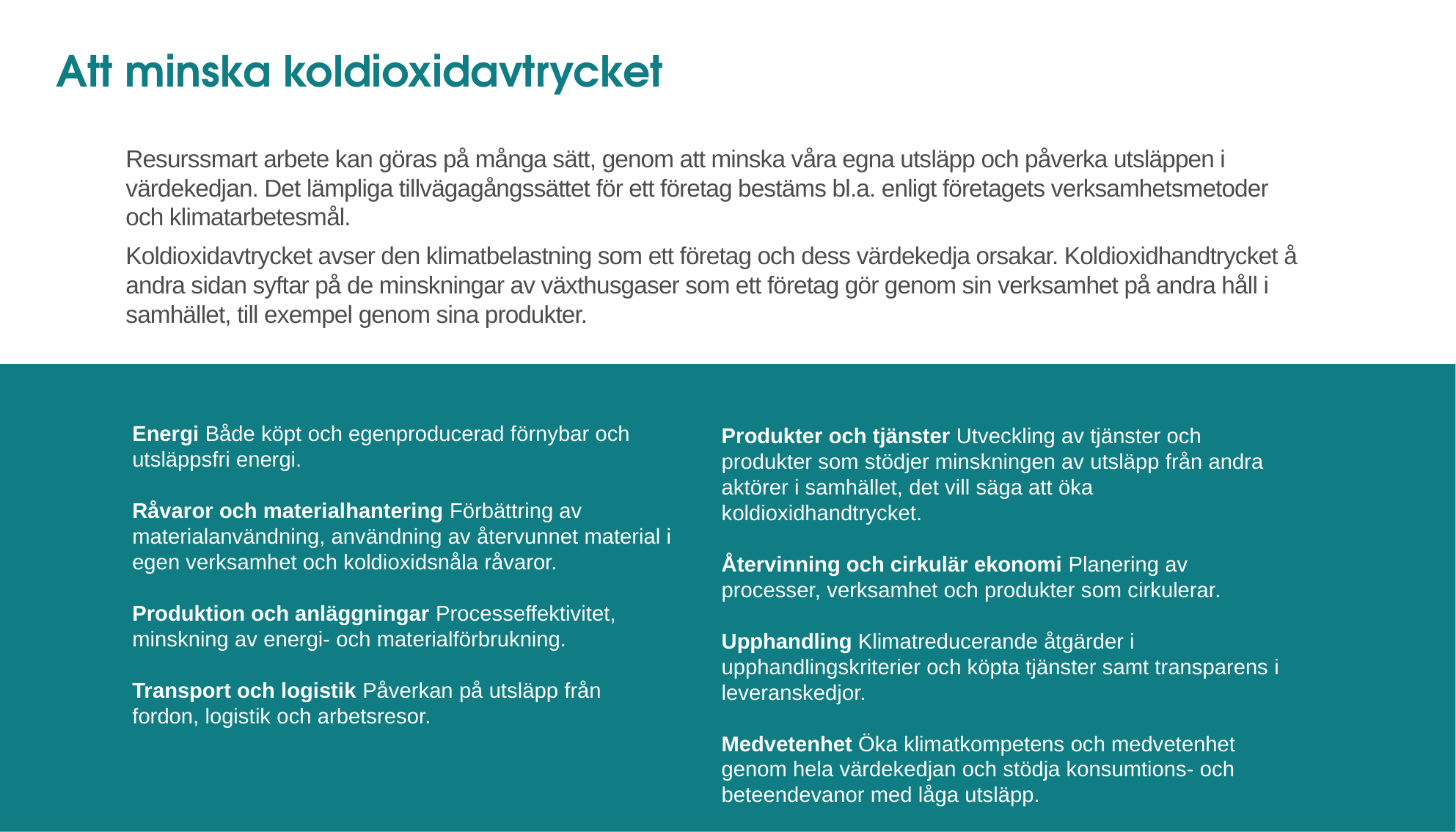

# Att minska koldioxidavtrycket
Resurssmart arbete kan göras på många sätt, genom att minska våra egna utsläpp och påverka utsläppen i värdekedjan. Det lämpliga tillvägagångssättet för ett företag bestäms bl.a. enligt företagets verksamhetsmetoder och klimatarbetesmål.
Koldioxidavtrycket avser den klimatbelastning som ett företag och dess värdekedja orsakar. Koldioxidhandtrycket å andra sidan syftar på de minskningar av växthusgaser som ett företag gör genom sin verksamhet på andra håll i samhället, till exempel genom sina produkter.

Energi Både köpt och egenproducerad förnybar och utsläppsfri energi.

Råvaror och materialhantering Förbättring av materialanvändning, användning av återvunnet material i egen verksamhet och koldioxidsnåla råvaror.

Produktion och anläggningar Processeffektivitet, minskning av energi- och materialförbrukning.

Transport och logistik Påverkan på utsläpp från fordon, logistik och arbetsresor.
Produkter och tjänster Utveckling av tjänster och produkter som stödjer minskningen av utsläpp från andra aktörer i samhället, det vill säga att öka koldioxidhandtrycket.

Återvinning och cirkulär ekonomi Planering av processer, verksamhet och produkter som cirkulerar.

Upphandling Klimatreducerande åtgärder i upphandlingskriterier och köpta tjänster samt transparens i leveranskedjor.

Medvetenhet Öka klimatkompetens och medvetenhet genom hela värdekedjan och stödja konsumtions- och beteendevanor med låga utsläpp.